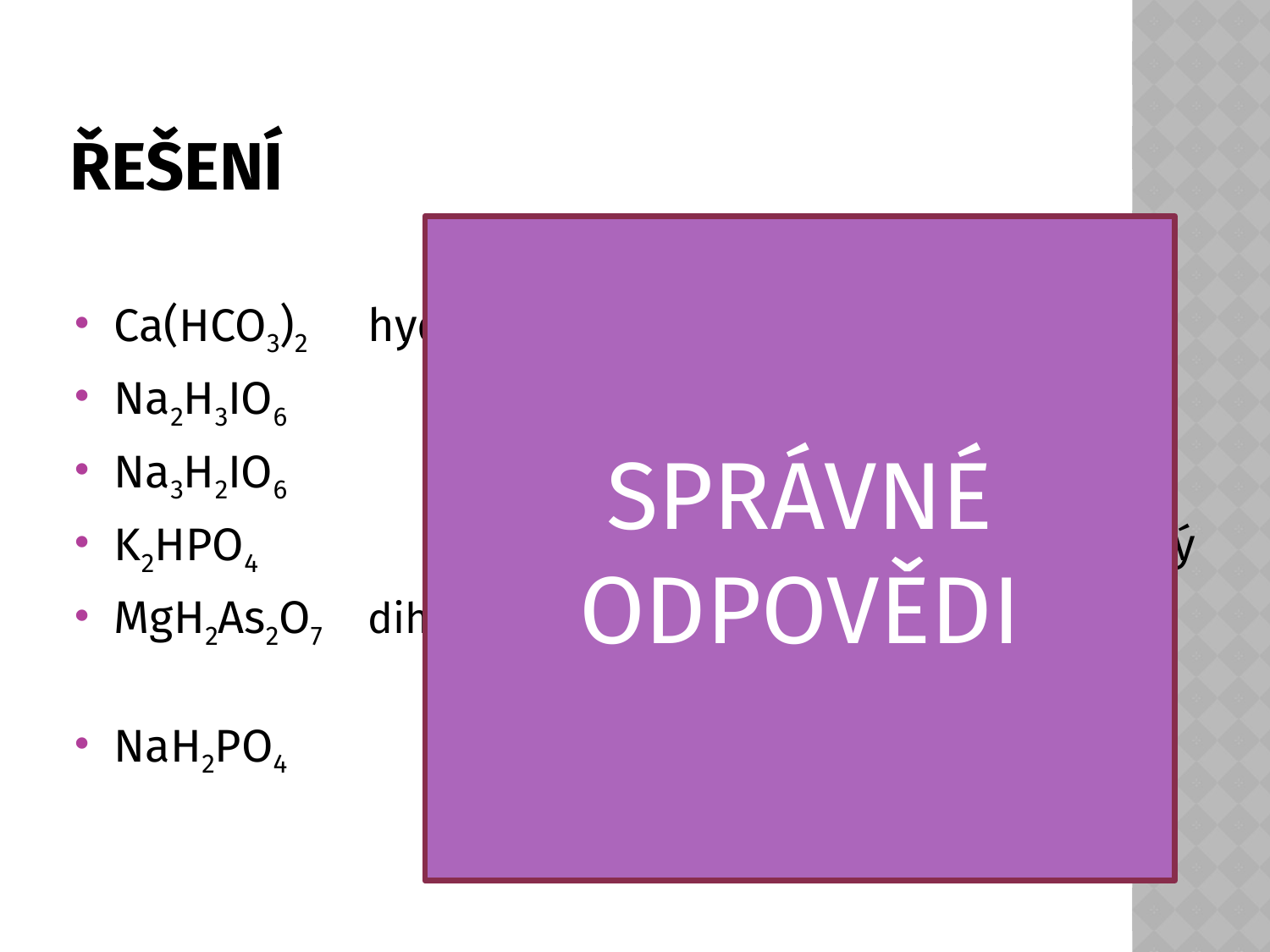

# řešení
SPRÁVNÉ ODPOVĚDI

Ca(HCO3)2 	hydrogenuhličitan vápenatý
Na2H3IO6 		trihydrogenjodistan (di)sodný
Na3H2IO6 		dihydrogenjodistan (tri)sodný
K2HPO4 		hydrogenfosforečnan (di)draselný
MgH2As2O7 	dihydrogendiarseničnan hořečnatý
NaH2PO4 		dihydrogenfosforečnan sodný